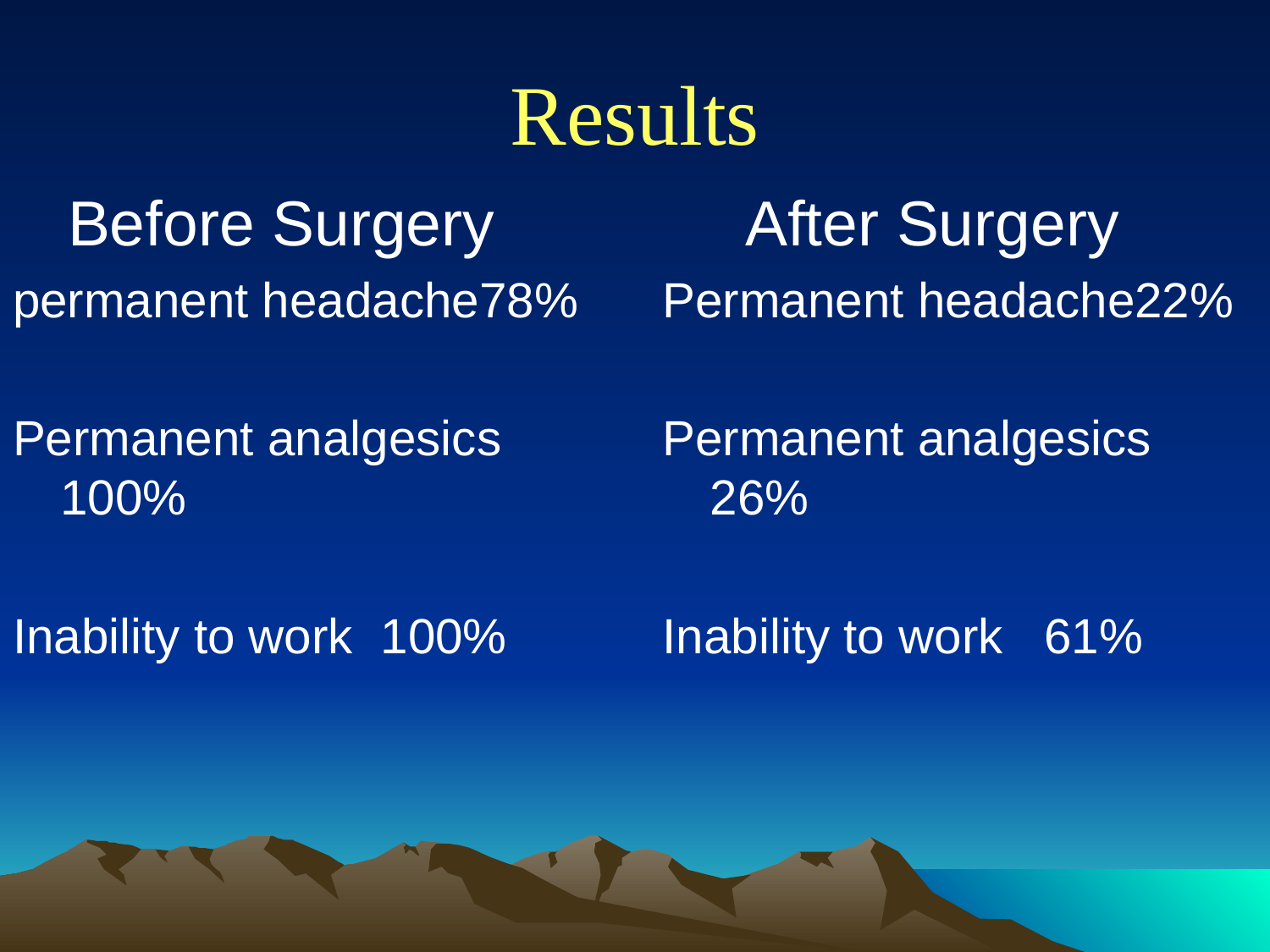

# Results
    Before Surgery
permanent headache78%

Permanent analgesics 100%

Inability to work  100%
      After Surgery
Permanent headache22%

Permanent analgesics 26%

Inability to work   61%